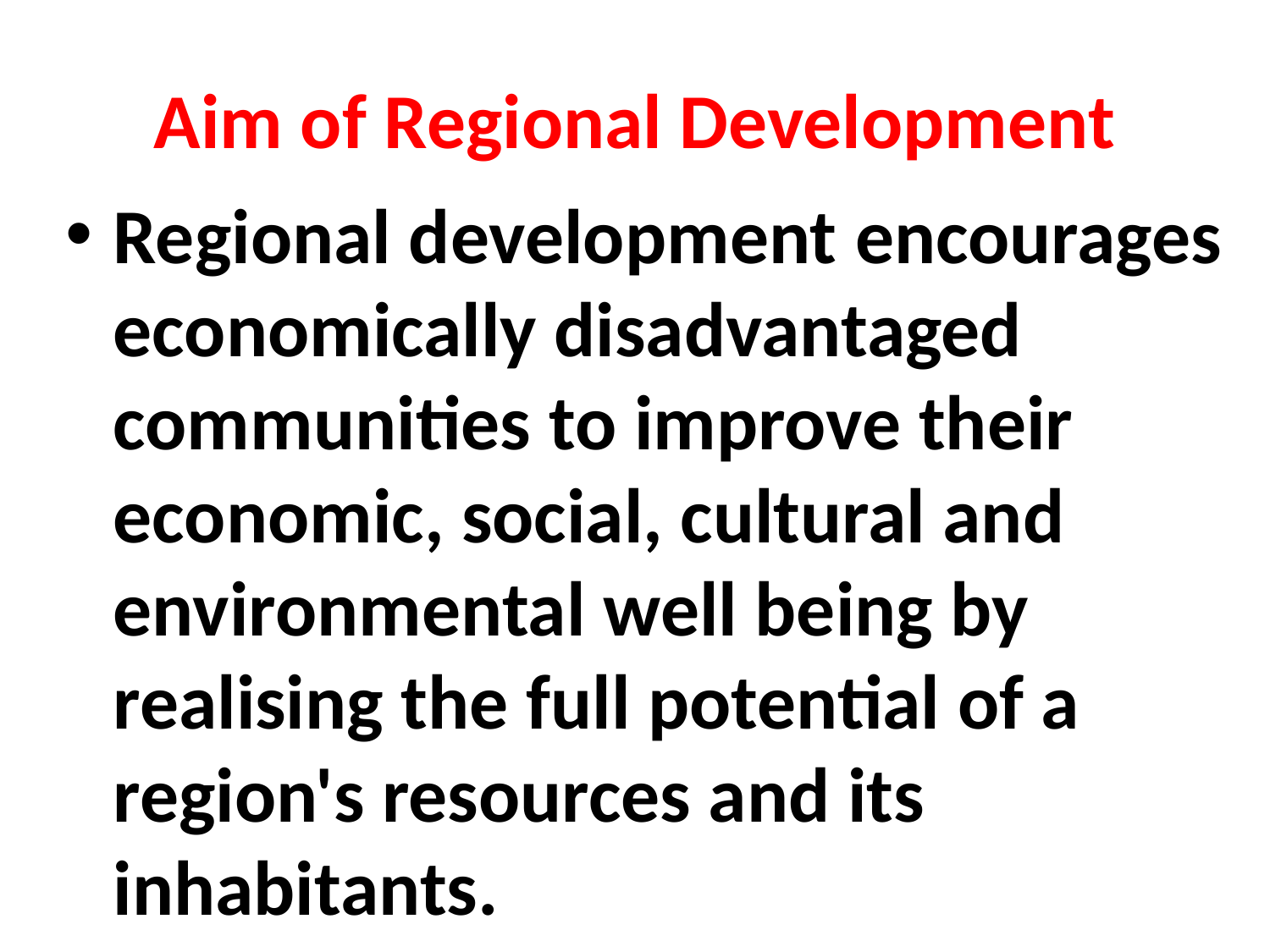

# Aim of Regional Development
Regional development encourages economically disadvantaged communities to improve their economic, social, cultural and environmental well being by realising the full potential of a region's resources and its inhabitants.